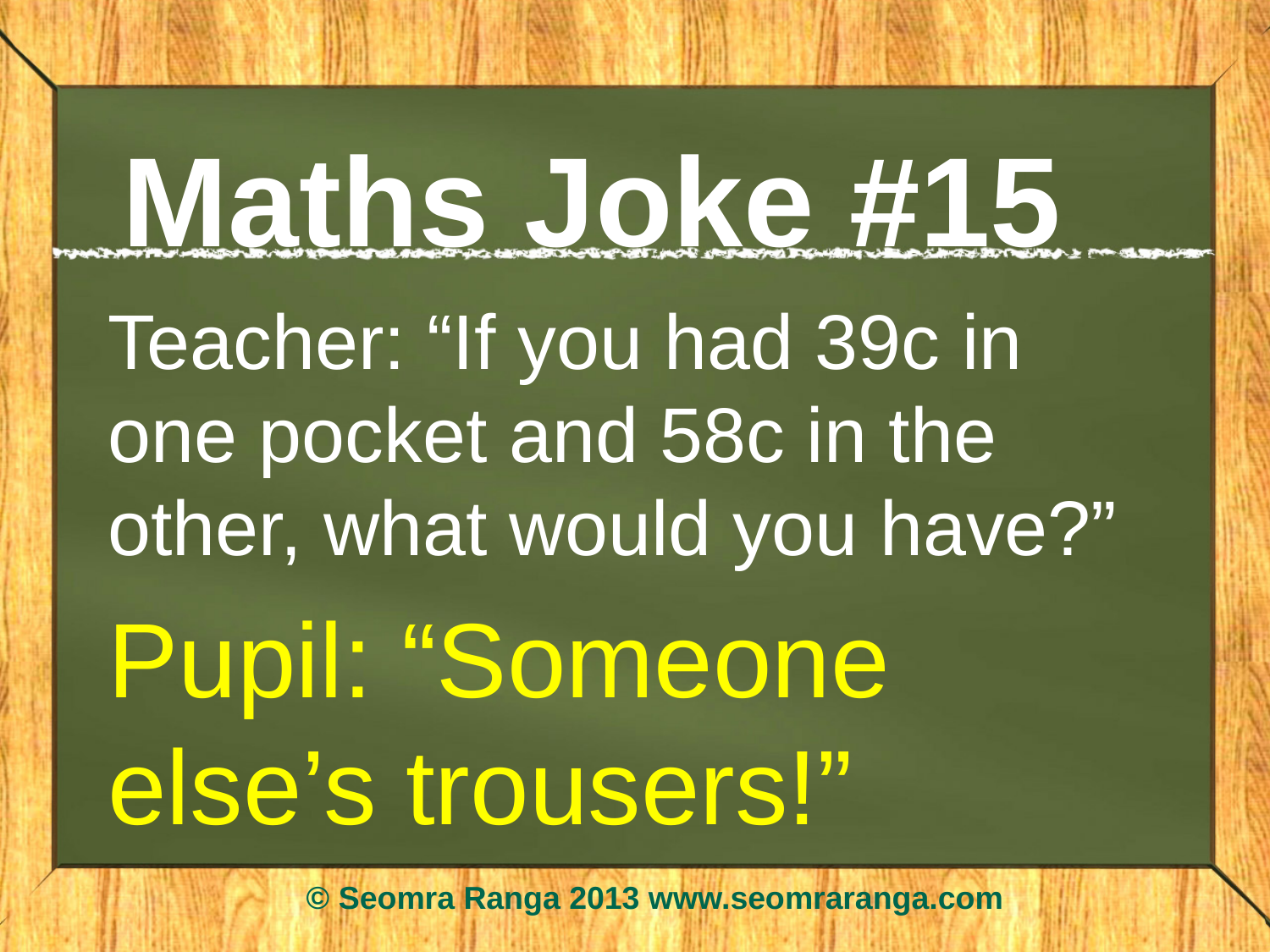

# Maths Joke #15
Teacher: “If you had 39c in one pocket and 58c in the other, what would you have?”
Pupil: “Someone else’s trousers!”
© Seomra Ranga 2013 www.seomraranga.com